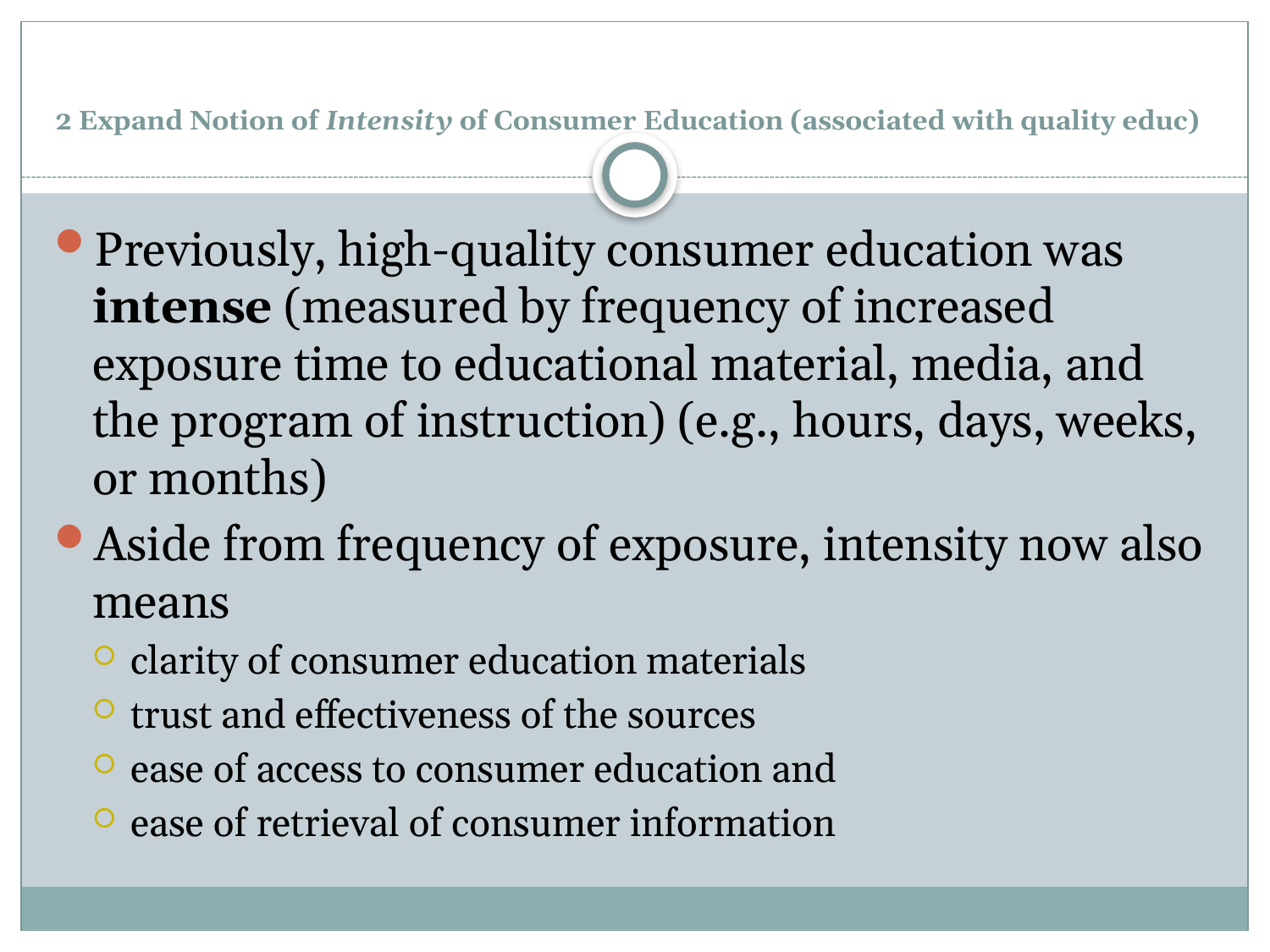

# 2 Expand Notion of Intensity of Consumer Education (associated with quality educ)
Previously, high-quality consumer education was intense (measured by frequency of increased exposure time to educational material, media, and the program of instruction) (e.g., hours, days, weeks, or months)
Aside from frequency of exposure, intensity now also means
clarity of consumer education materials
trust and effectiveness of the sources
ease of access to consumer education and
ease of retrieval of consumer information